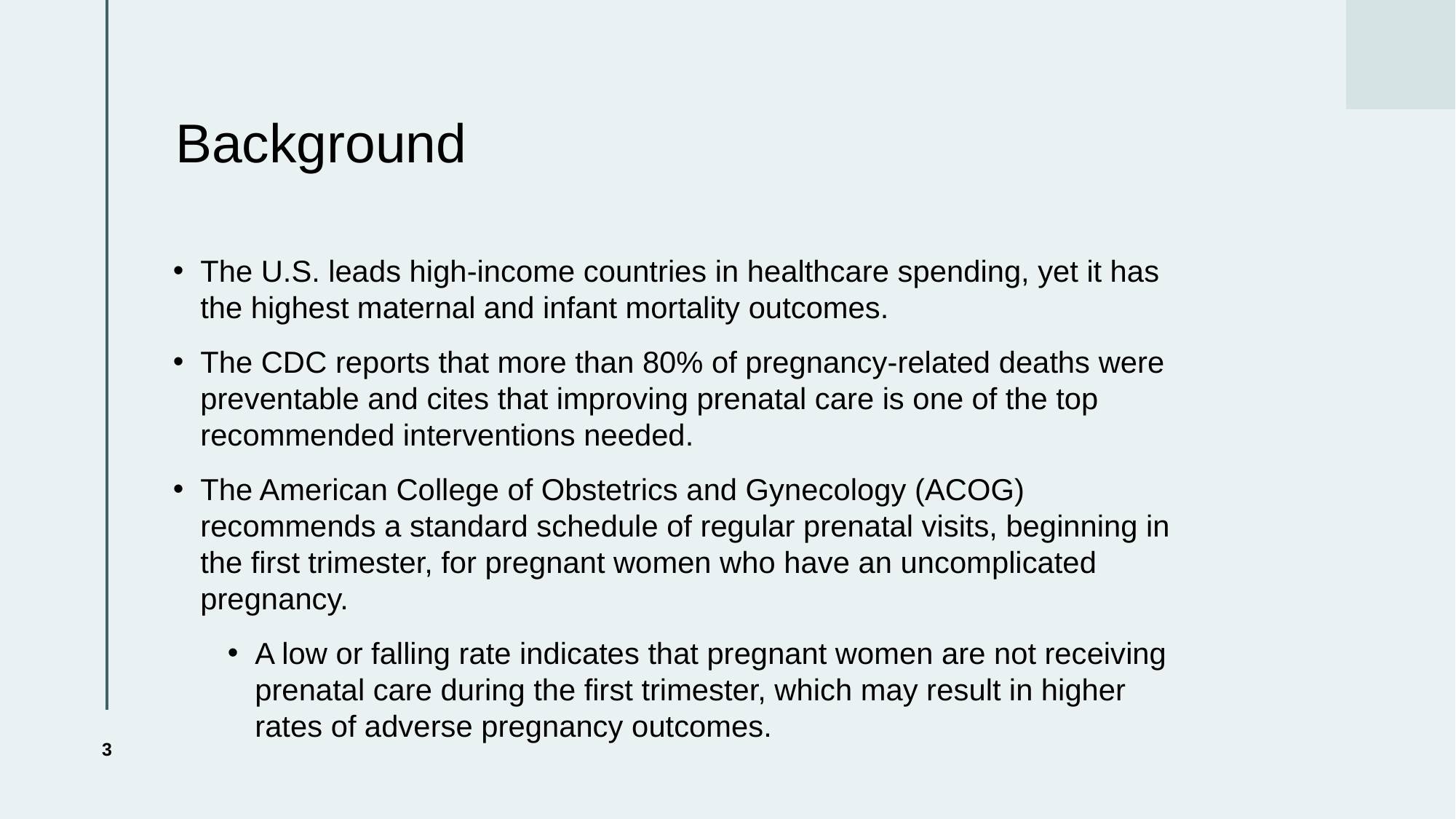

# Background
The U.S. leads high-income countries in healthcare spending, yet it has the highest maternal and infant mortality outcomes.
The CDC reports that more than 80% of pregnancy-related deaths were preventable and cites that improving prenatal care is one of the top recommended interventions needed.
The American College of Obstetrics and Gynecology (ACOG) recommends a standard schedule of regular prenatal visits, beginning in the first trimester, for pregnant women who have an uncomplicated pregnancy.
A low or falling rate indicates that pregnant women are not receiving prenatal care during the first trimester, which may result in higher rates of adverse pregnancy outcomes.
3